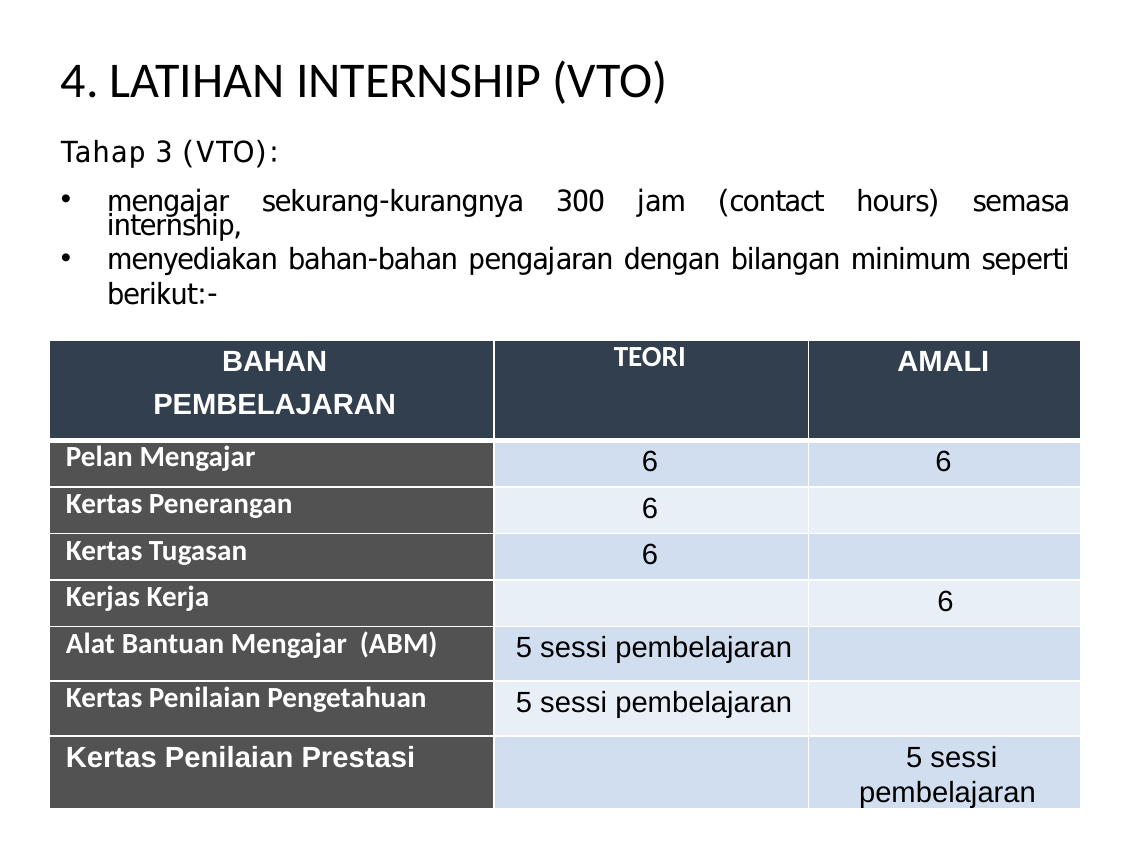

# 4. LATIHAN INTERNSHIP (VTO)
Tahap 3 (VTO):

mengajar sekurang-kurangnya 300 jam (contact hours) semasa internship,
menyediakan bahan-bahan pengajaran dengan bilangan minimum seperti berikut:-

| BAHAN PEMBELAJARAN | TEORI | AMALI |
| --- | --- | --- |
| Pelan Mengajar | 6 | 6 |
| Kertas Penerangan | 6 |  |
| Kertas Tugasan | 6 |  |
| Kerjas Kerja |  | 6 |
| Alat Bantuan Mengajar (ABM) | 5 sessi pembelajaran |  |
| Kertas Penilaian Pengetahuan | 5 sessi pembelajaran |  |
| Kertas Penilaian Prestasi |  | 5 sessi pembelajaran |
267